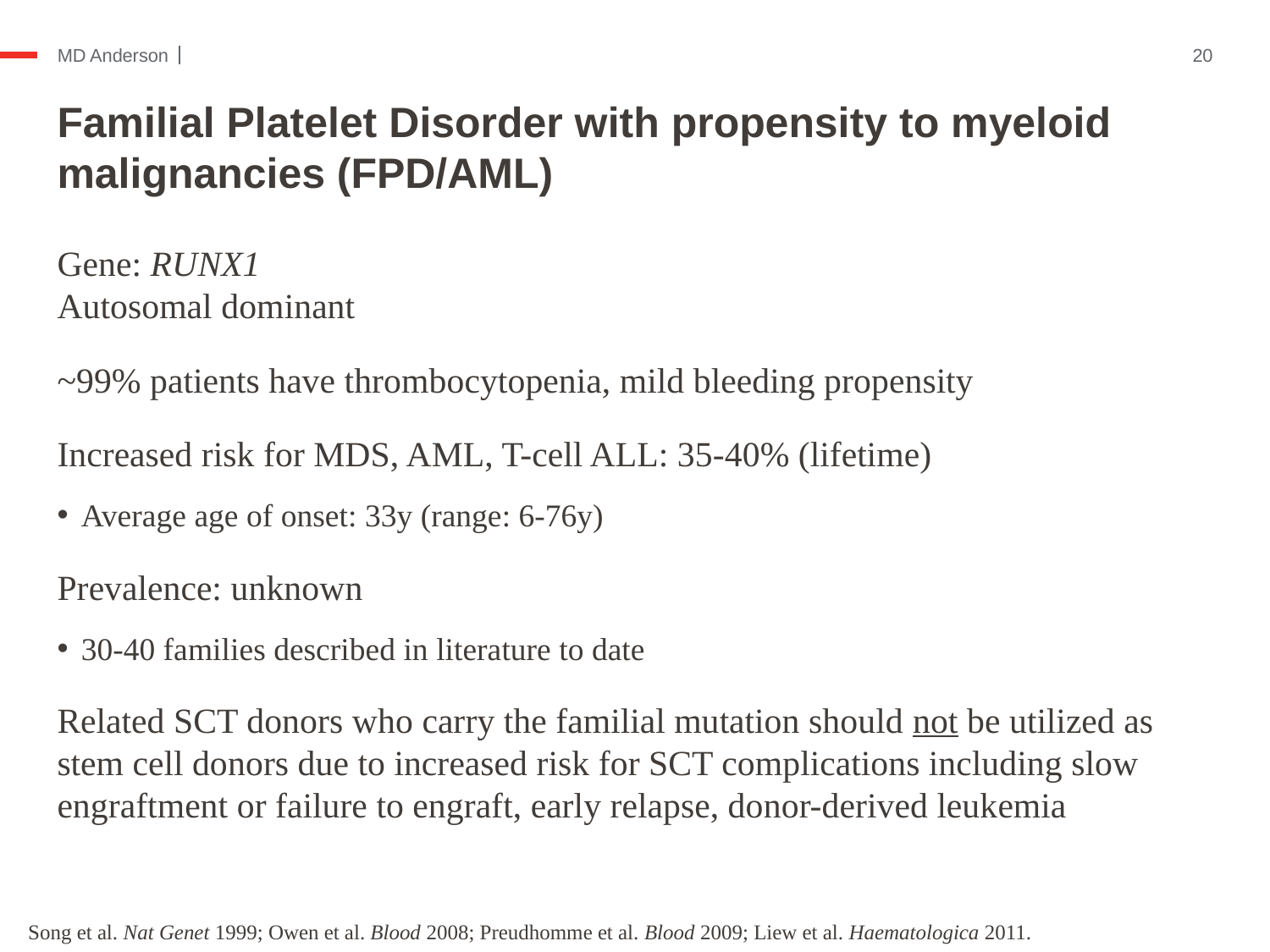

20
# Familial Platelet Disorder with propensity to myeloid malignancies (FPD/AML)
Gene: RUNX1
Autosomal dominant
~99% patients have thrombocytopenia, mild bleeding propensity
Increased risk for MDS, AML, T-cell ALL: 35-40% (lifetime)
Average age of onset: 33y (range: 6-76y)
Prevalence: unknown
30-40 families described in literature to date
Related SCT donors who carry the familial mutation should not be utilized as stem cell donors due to increased risk for SCT complications including slow engraftment or failure to engraft, early relapse, donor-derived leukemia

Song et al. Nat Genet 1999; Owen et al. Blood 2008; Preudhomme et al. Blood 2009; Liew et al. Haematologica 2011.